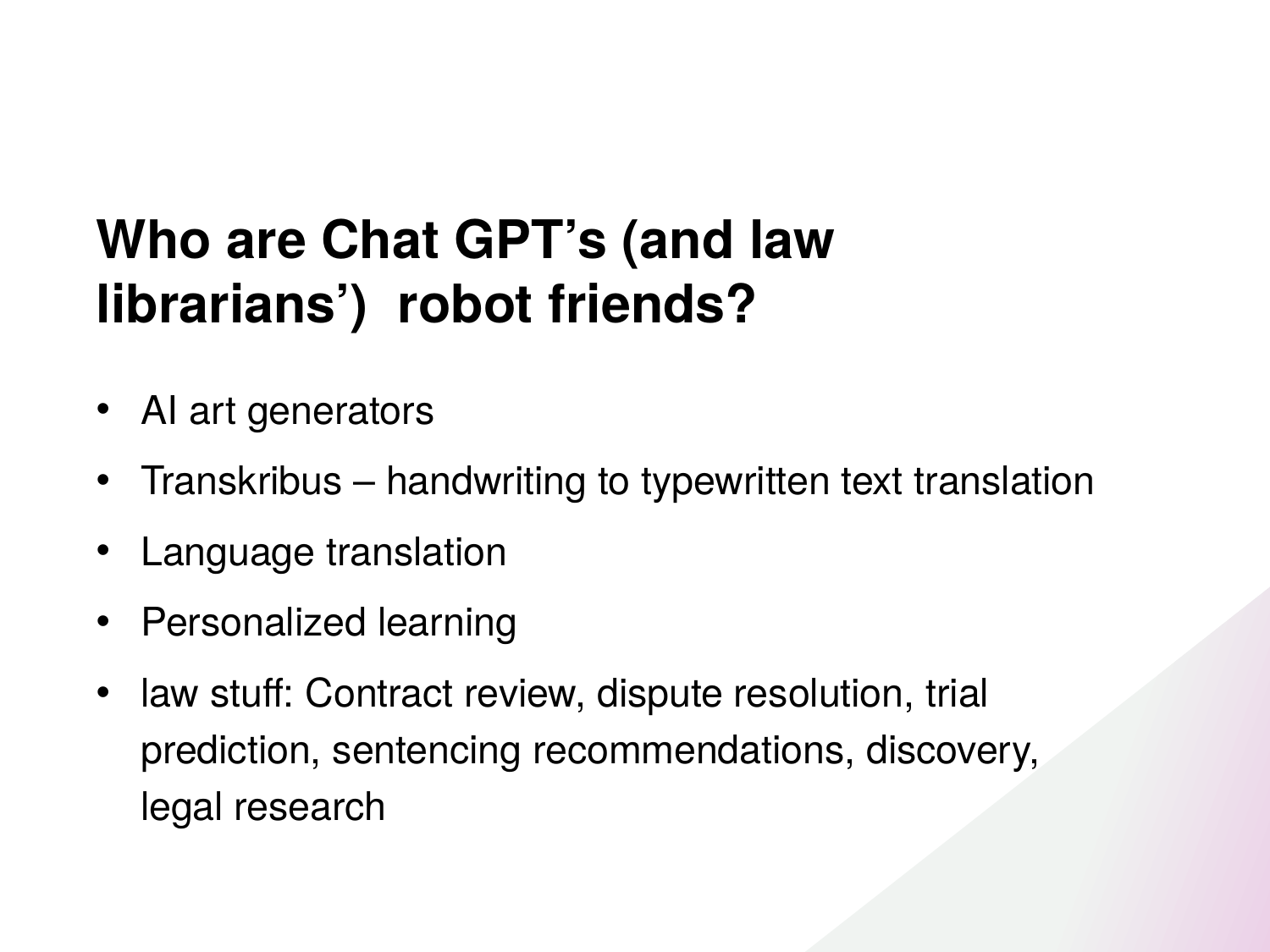

# Who are Chat GPT’s (and law librarians’)  robot friends?
AI art generators
Transkribus – handwriting to typewritten text translation
Language translation
Personalized learning
law stuff: Contract review, dispute resolution, trial prediction, sentencing recommendations, discovery, legal research